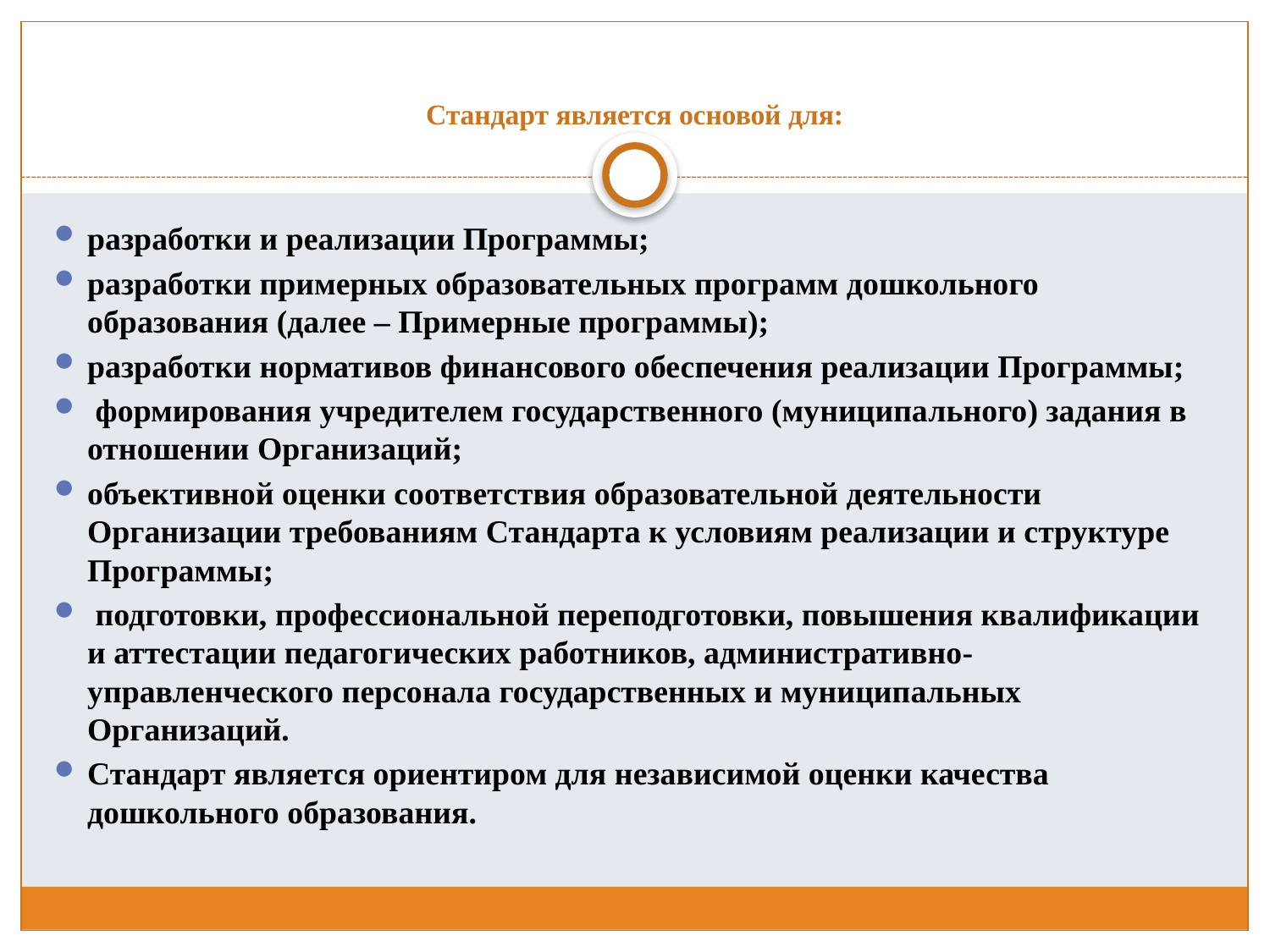

# Стандарт является основой для:
разработки и реализации Программы;
разработки примерных образовательных программ дошкольного образования (далее – Примерные программы);
разработки нормативов финансового обеспечения реализации Программы;
 формирования учредителем государственного (муниципального) задания в отношении Организаций;
объективной оценки соответствия образовательной деятельности Организации требованиям Стандарта к условиям реализации и структуре Программы;
 подготовки, профессиональной переподготовки, повышения квалификации и аттестации педагогических работников, административно-управленческого персонала государственных и муниципальных Организаций.
Стандарт является ориентиром для независимой оценки качества дошкольного образования.